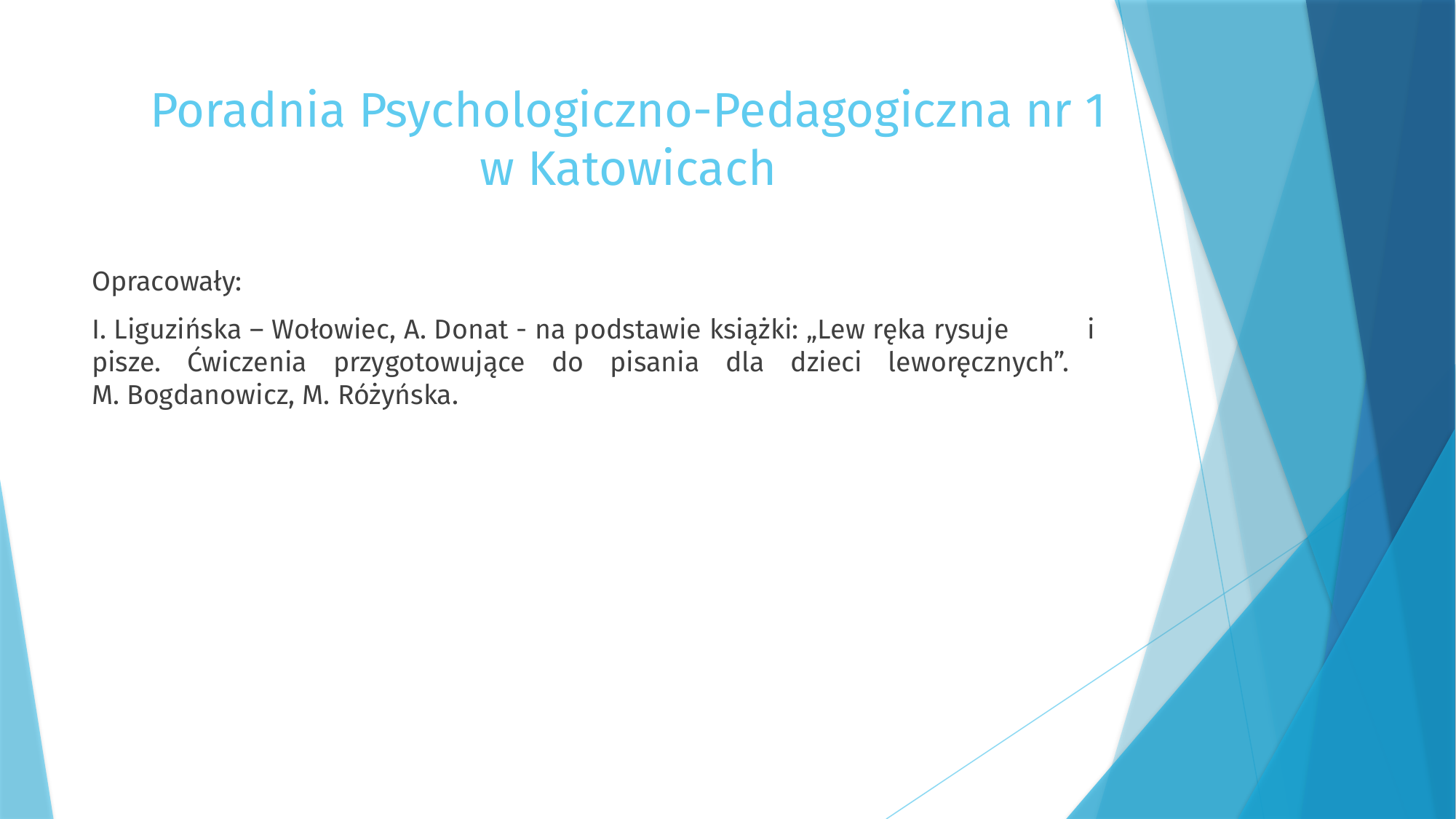

# Poradnia Psychologiczno-Pedagogiczna nr 1 w Katowicach
Opracowały:
I. Liguzińska – Wołowiec, A. Donat - na podstawie książki: „Lew ręka rysuje          i pisze. Ćwiczenia przygotowujące do pisania dla dzieci leworęcznych”.
M. Bogdanowicz, M. Różyńska.